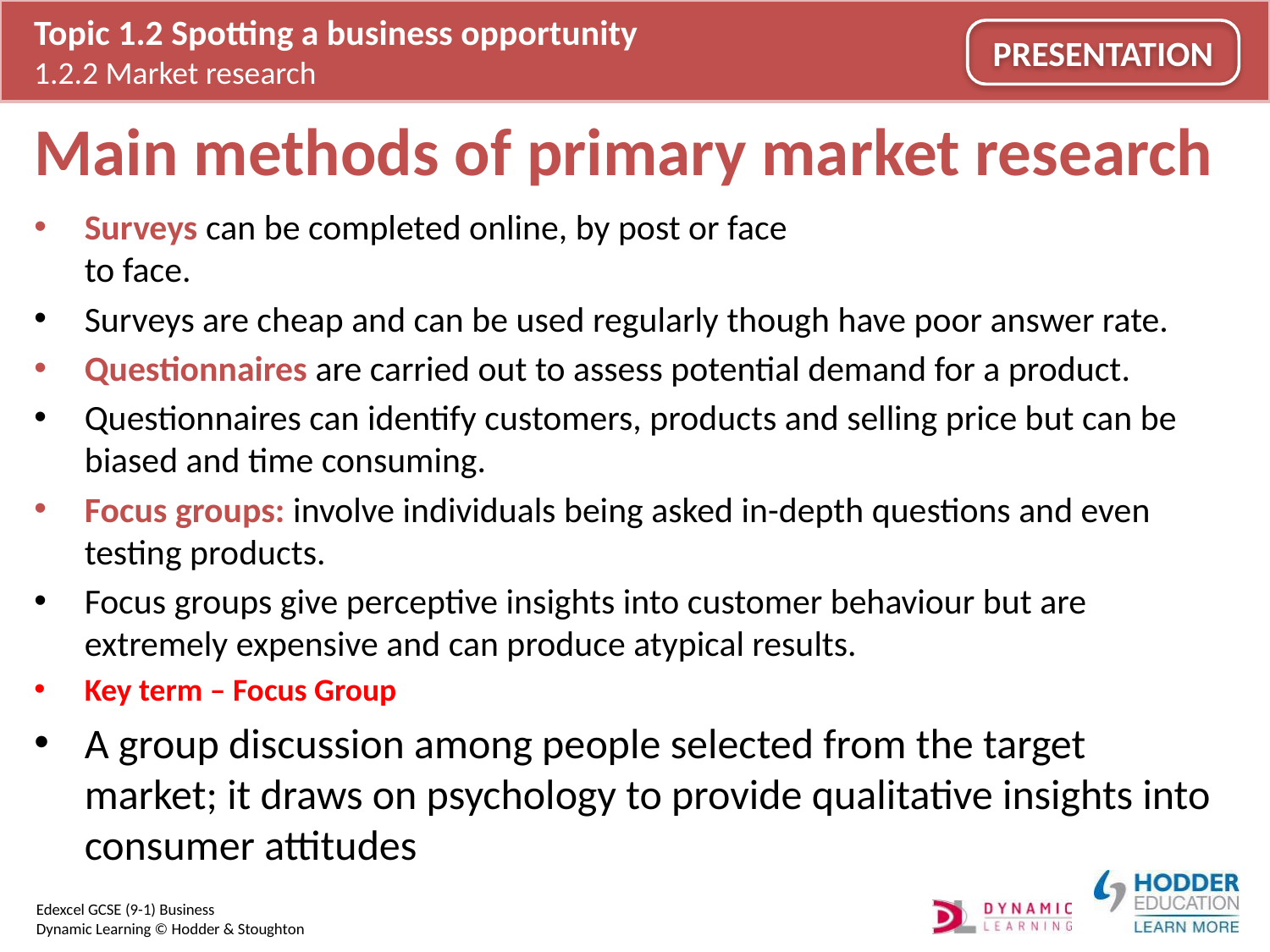

# Main methods of primary market research
Surveys can be completed online, by post or face
to face.
Surveys are cheap and can be used regularly though have poor answer rate.
Questionnaires are carried out to assess potential demand for a product.
Questionnaires can identify customers, products and selling price but can be biased and time consuming.
Focus groups: involve individuals being asked in-depth questions and even testing products.
Focus groups give perceptive insights into customer behaviour but are extremely expensive and can produce atypical results.
Key term – Focus Group
A group discussion among people selected from the target market; it draws on psychology to provide qualitative insights into consumer attitudes